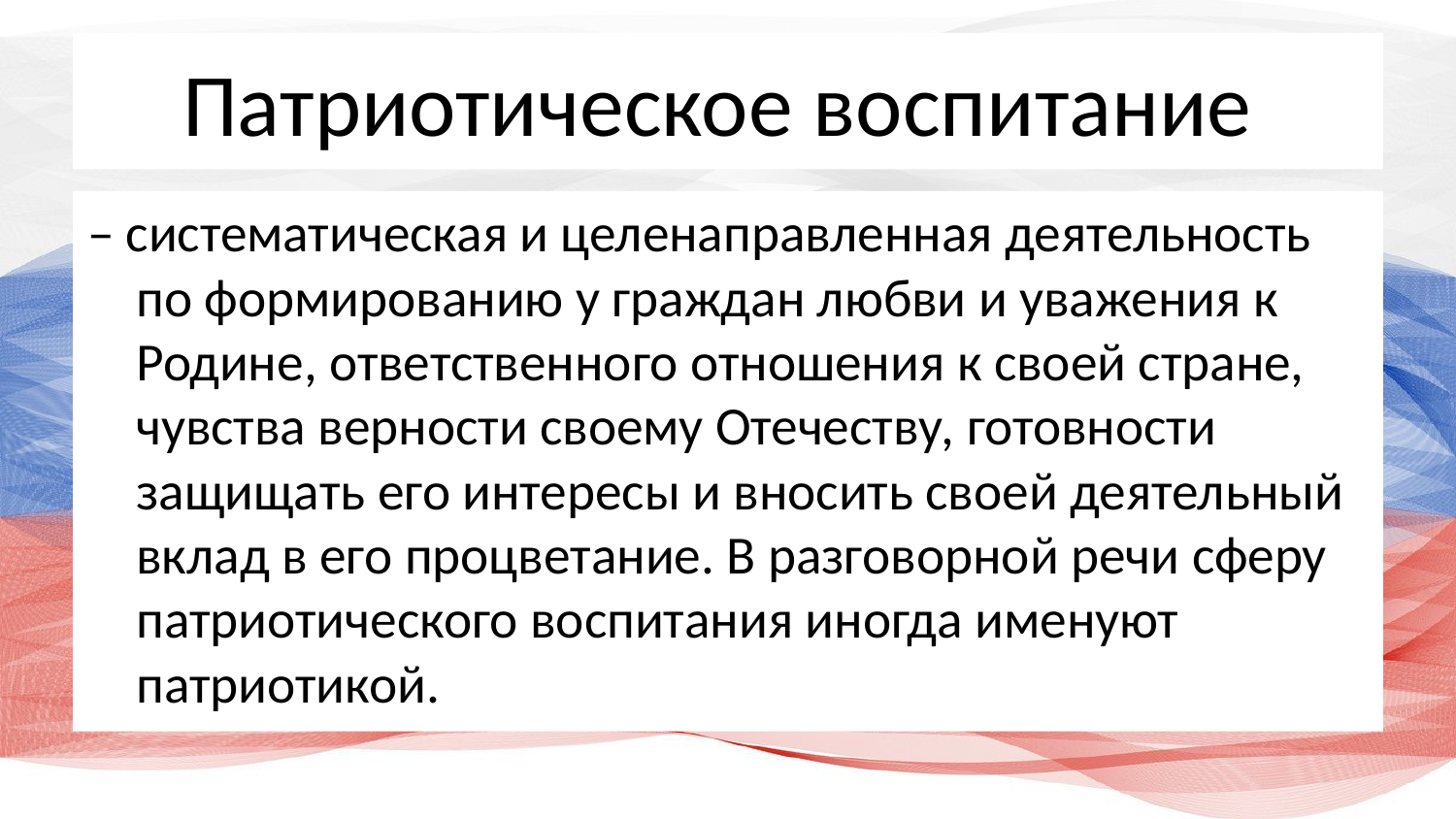

# Патриотическое воспитание
– систематическая и целенаправленная деятельность по формированию у граждан любви и уважения к Родине, ответственного отношения к своей стране, чувства верности своему Отечеству, готовности защищать его интересы и вносить своей деятельный вклад в его процветание. В разговорной речи сферу патриотического воспитания иногда именуют патриотикой.